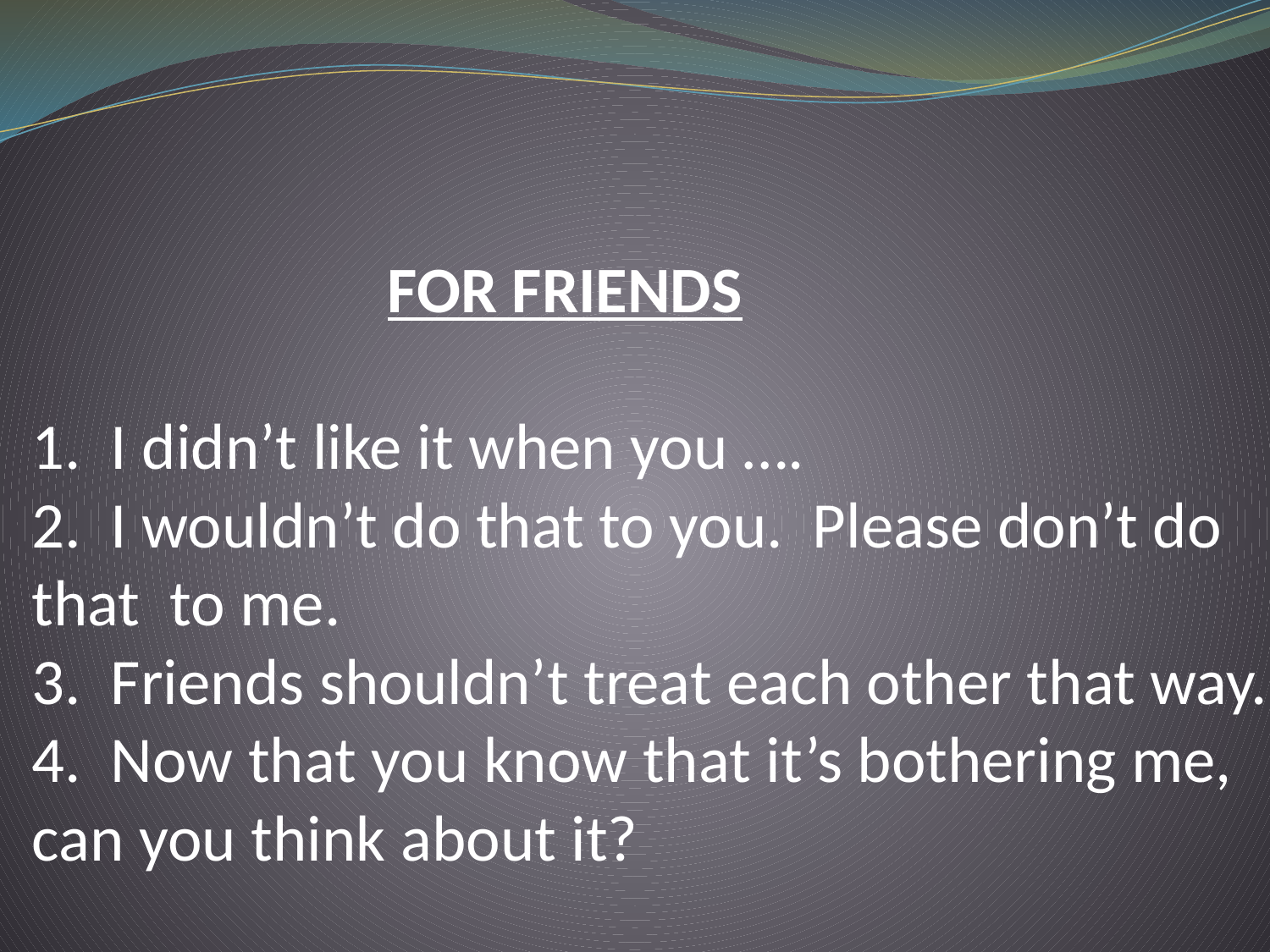

# FOR FRIENDS 1.  I didn’t like it when you …. 2.  I wouldn’t do that to you.  Please don’t do that  to me. 3.  Friends shouldn’t treat each other that way. 4.  Now that you know that it’s bothering me, can you think about it?